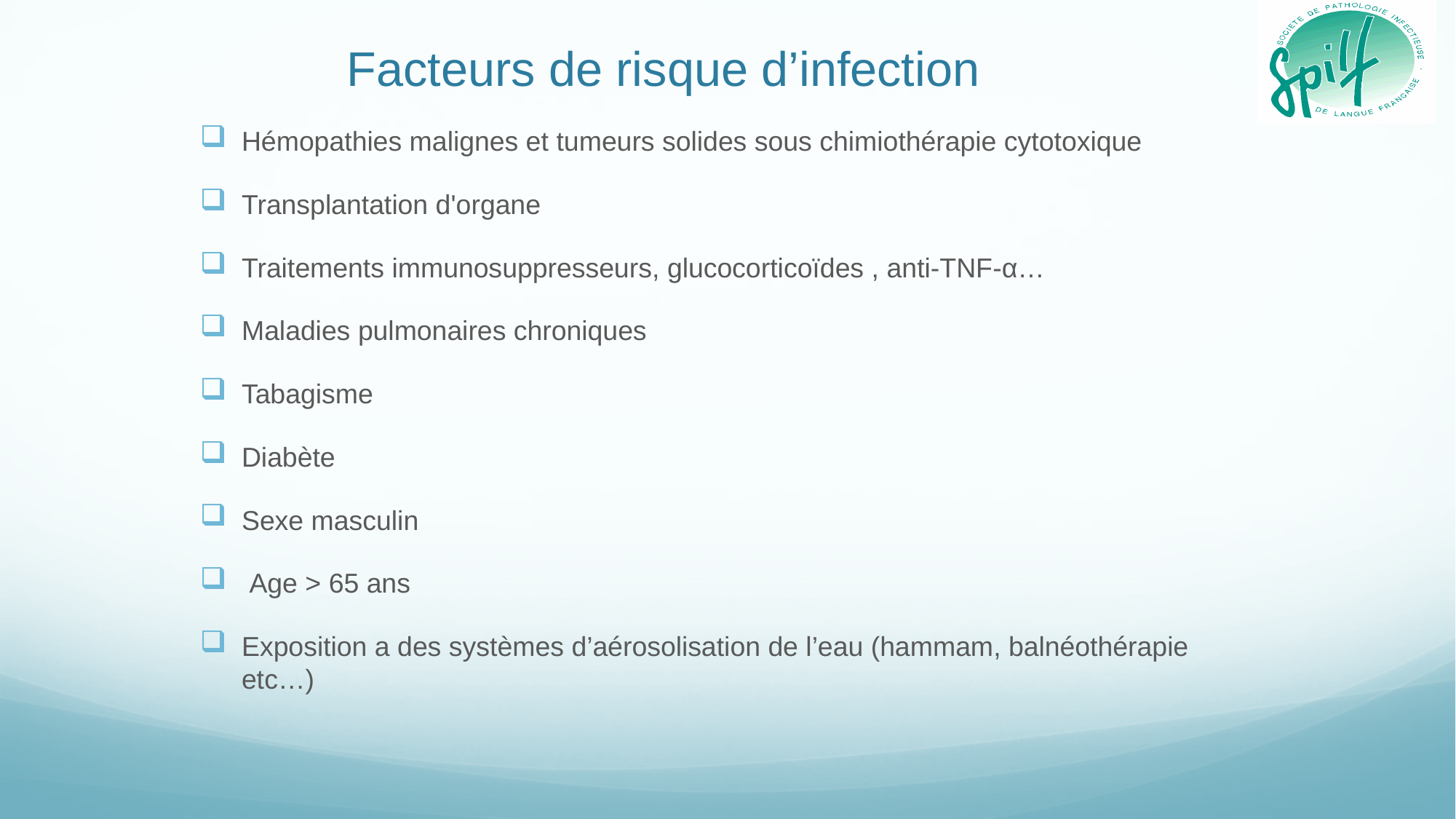

Facteurs de risque d’infection
Hémopathies malignes et tumeurs solides sous chimiothérapie cytotoxique
Transplantation d'organe
Traitements immunosuppresseurs, glucocorticoïdes , anti-TNF-α…
Maladies pulmonaires chroniques
Tabagisme
Diabète
Sexe masculin
 Age > 65 ans
Exposition a des systèmes d’aérosolisation de l’eau (hammam, balnéothérapie etc…)